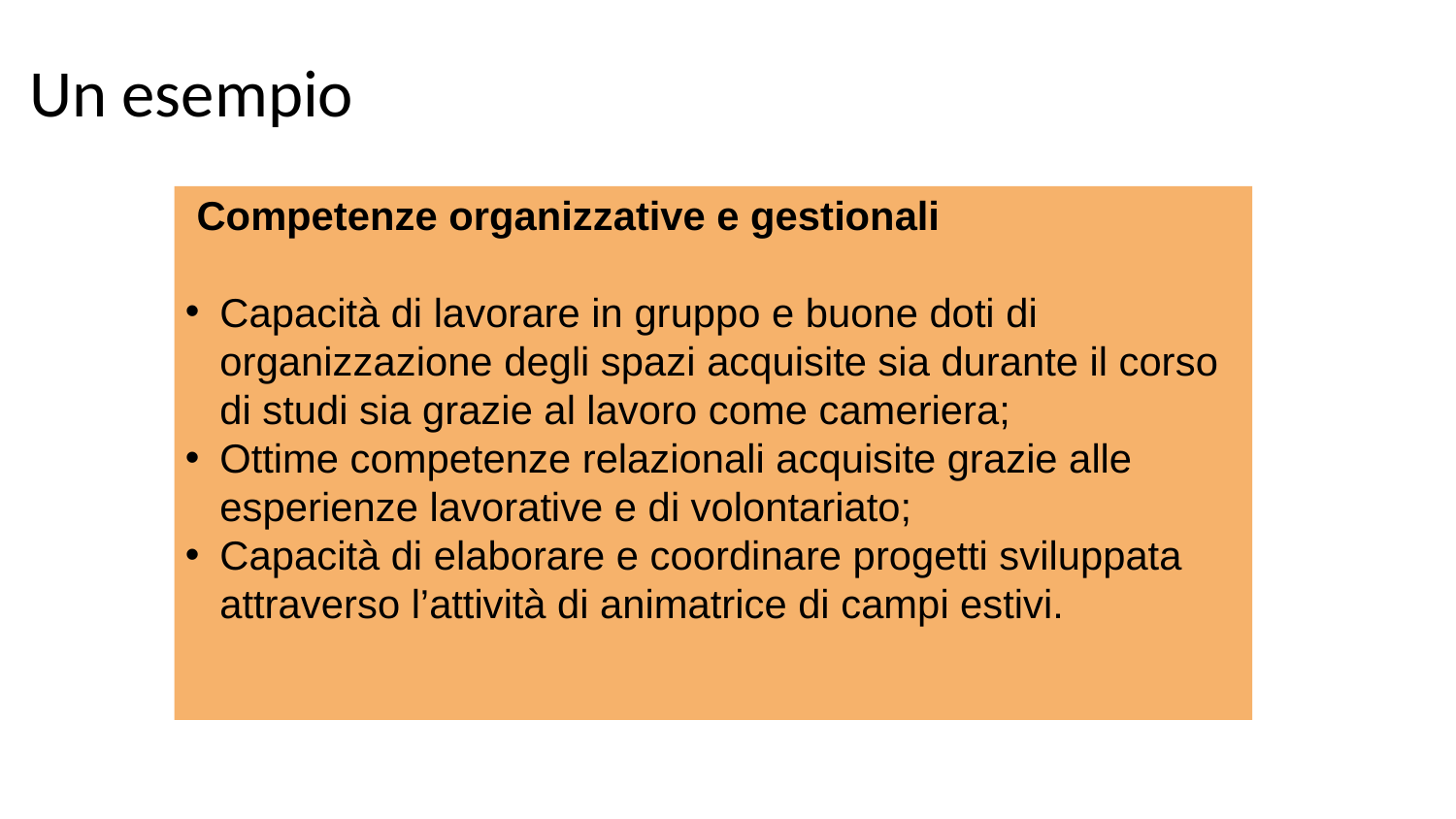

# Un esempio
 Competenze organizzative e gestionali
Capacità di lavorare in gruppo e buone doti di organizzazione degli spazi acquisite sia durante il corso di studi sia grazie al lavoro come cameriera;
Ottime competenze relazionali acquisite grazie alle esperienze lavorative e di volontariato;
Capacità di elaborare e coordinare progetti sviluppata attraverso l’attività di animatrice di campi estivi.